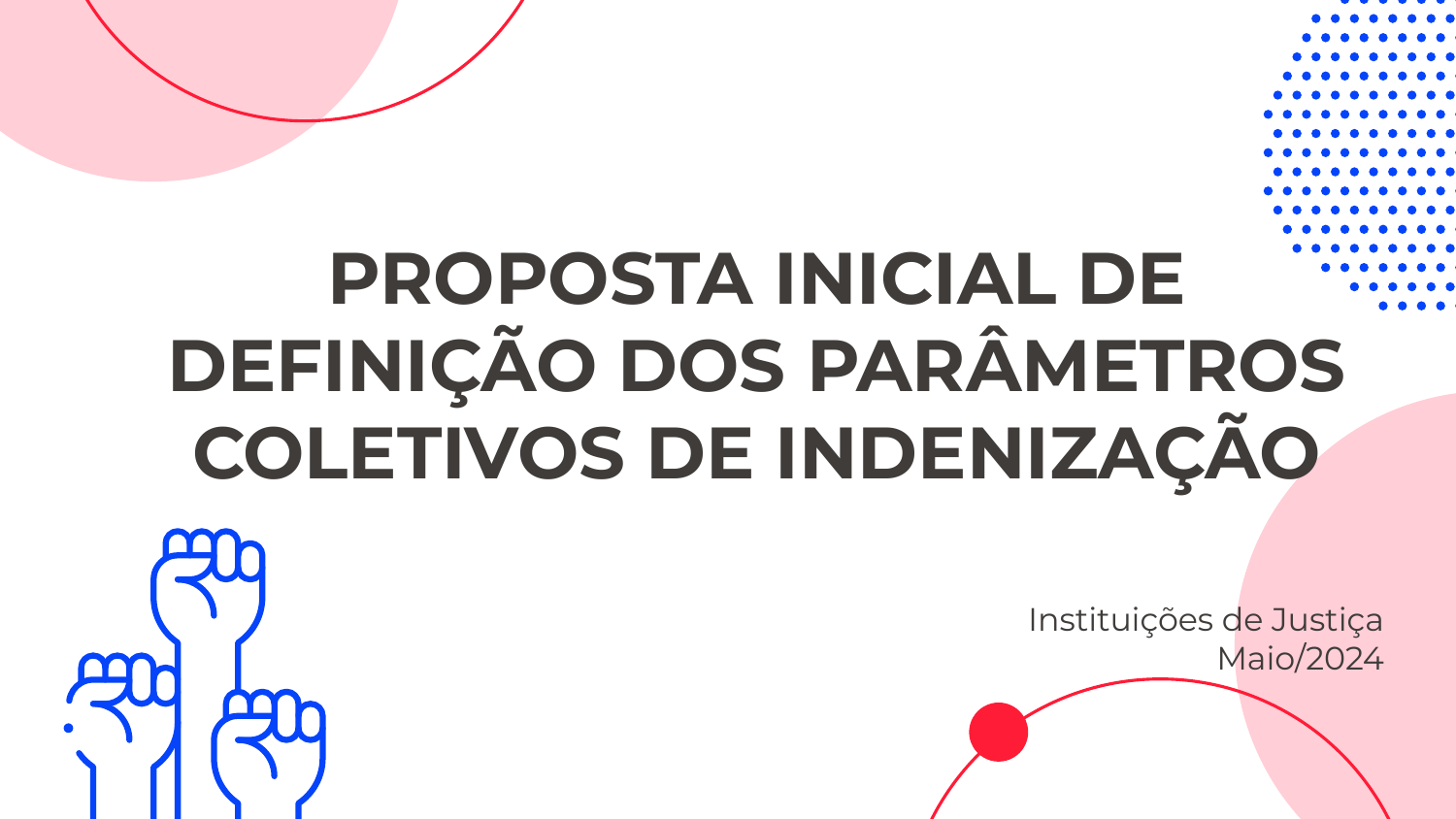

# PROPOSTA INICIAL DE DEFINIÇÃO DOS PARÂMETROS COLETIVOS DE INDENIZAÇÃO

Instituições de Justiça
Maio/2024